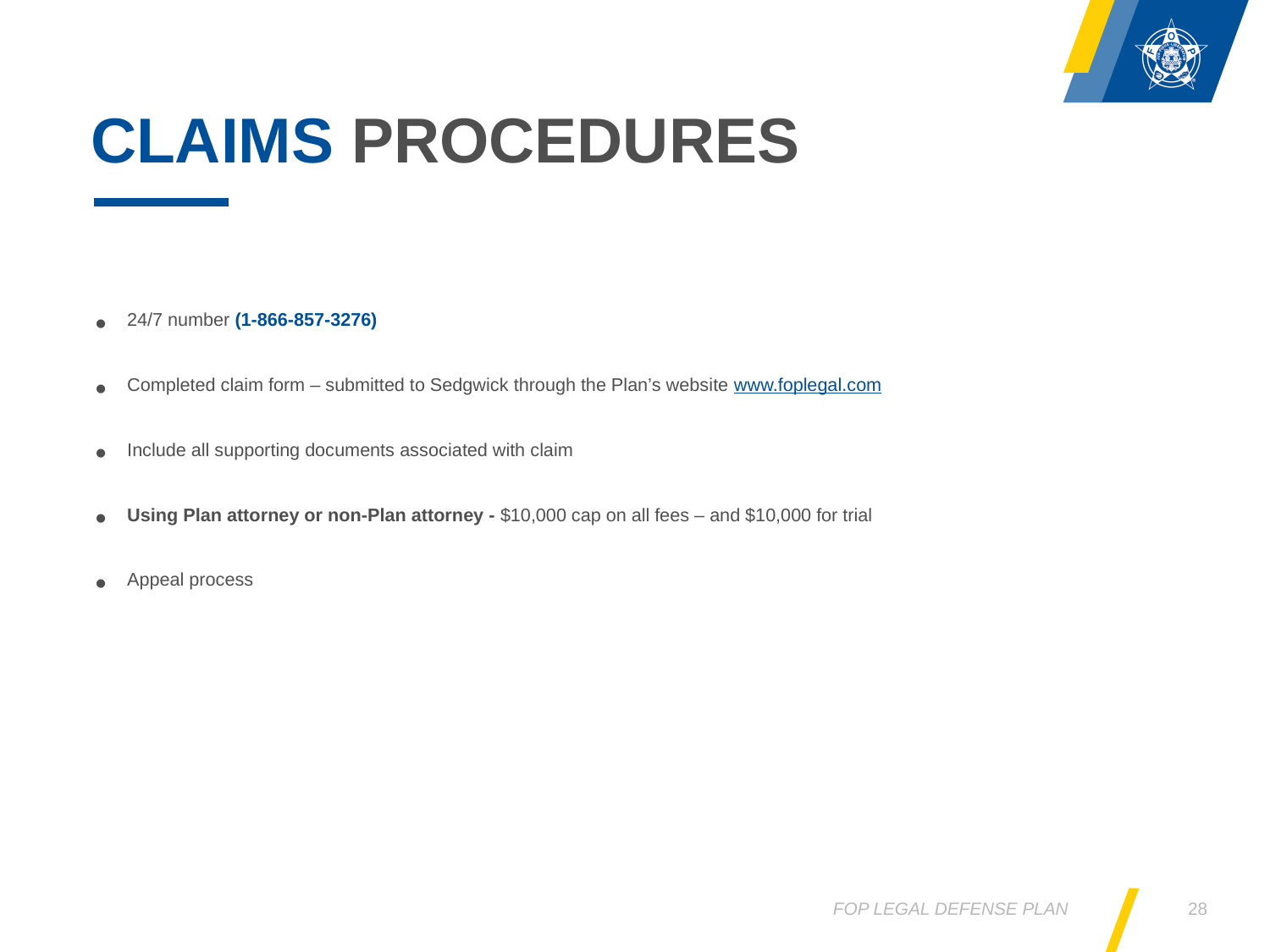

# Claims Procedures
24/7 number (1-866-857-3276)
Completed claim form – submitted to Sedgwick through the Plan’s website www.foplegal.com
Include all supporting documents associated with claim
Using Plan attorney or non-Plan attorney - $10,000 cap on all fees – and $10,000 for trial
Appeal process
FOP Legal Defense Plan
28